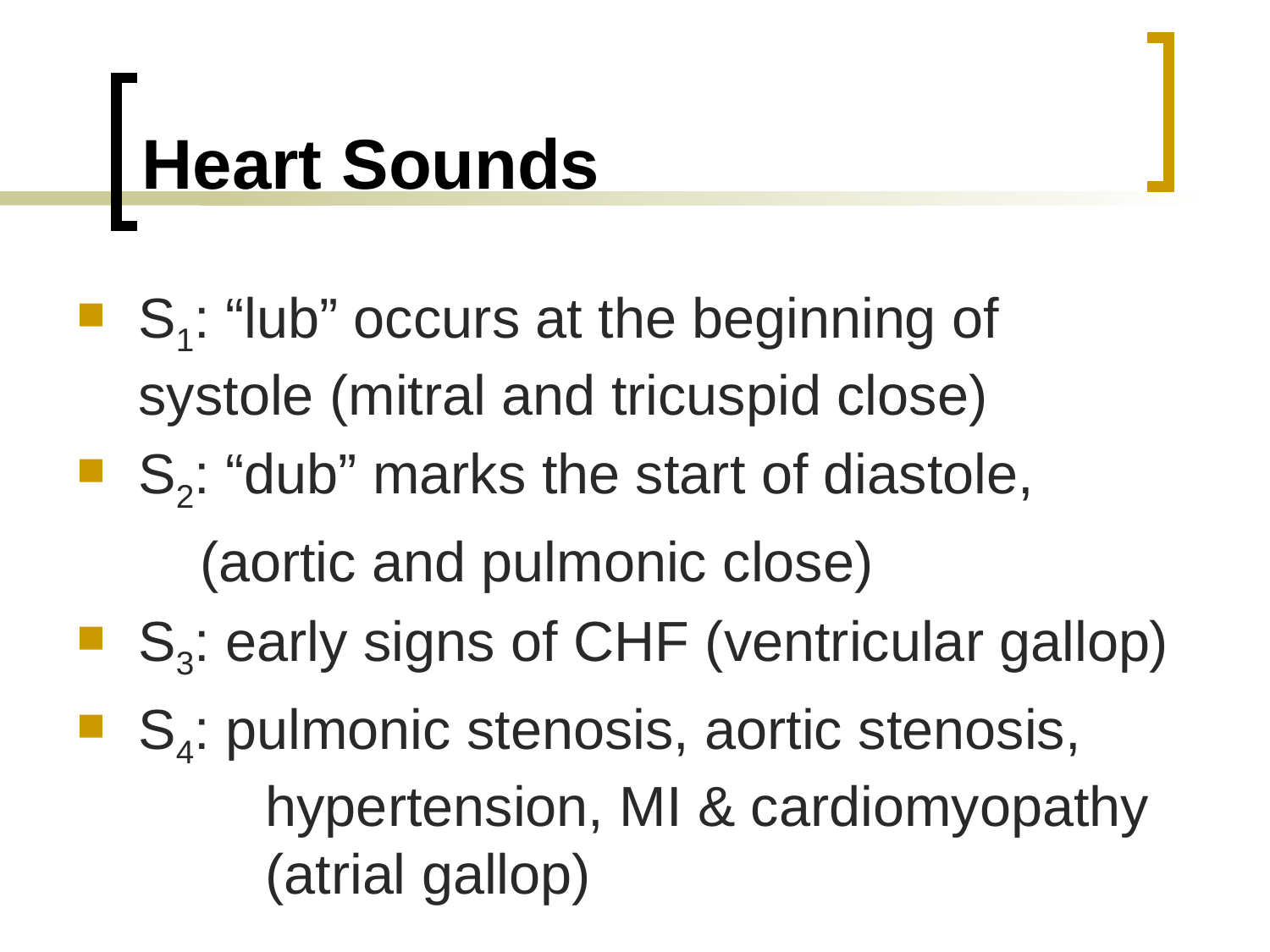

# Heart Sounds
S1: “lub” occurs at the beginning of 		systole (mitral and tricuspid close)
S2: “dub” marks the start of diastole,
(aortic and pulmonic close)
S3: early signs of CHF (ventricular gallop)
S4: pulmonic stenosis, aortic stenosis, 		hypertension, MI & cardiomyopathy 	(atrial gallop)